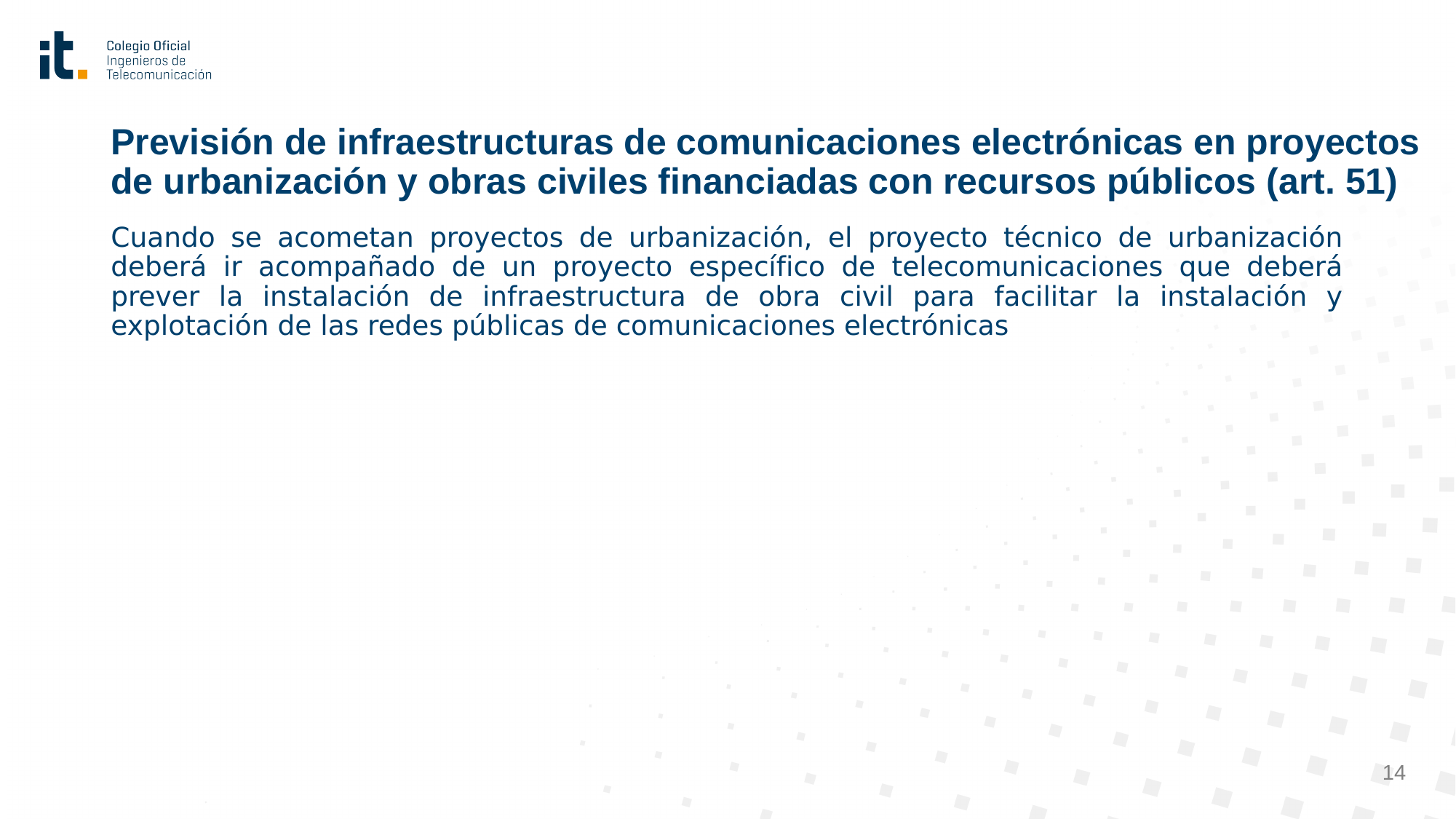

# Previsión de infraestructuras de comunicaciones electrónicas en proyectos de urbanización y obras civiles financiadas con recursos públicos (art. 51)
Cuando se acometan proyectos de urbanización, el proyecto técnico de urbanización deberá ir acompañado de un proyecto específico de telecomunicaciones que deberá prever la instalación de infraestructura de obra civil para facilitar la instalación y explotación de las redes públicas de comunicaciones electrónicas